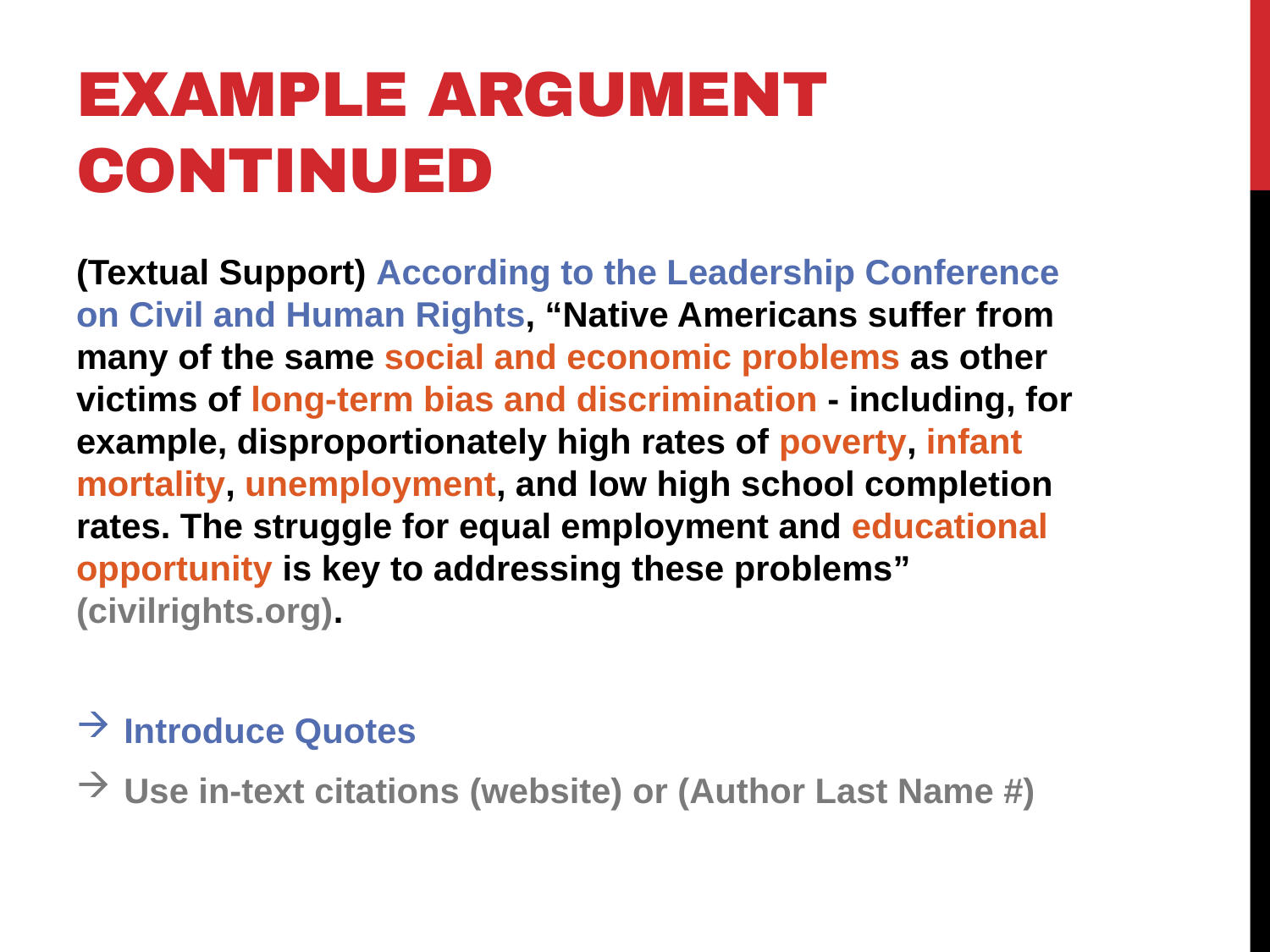

# Example argument Continued
(Textual Support) According to the Leadership Conference on Civil and Human Rights, “Native Americans suffer from many of the same social and economic problems as other victims of long-term bias and discrimination - including, for example, disproportionately high rates of poverty, infant mortality, unemployment, and low high school completion rates. The struggle for equal employment and educational opportunity is key to addressing these problems” (civilrights.org).

Introduce Quotes
Use in-text citations (website) or (Author Last Name #)